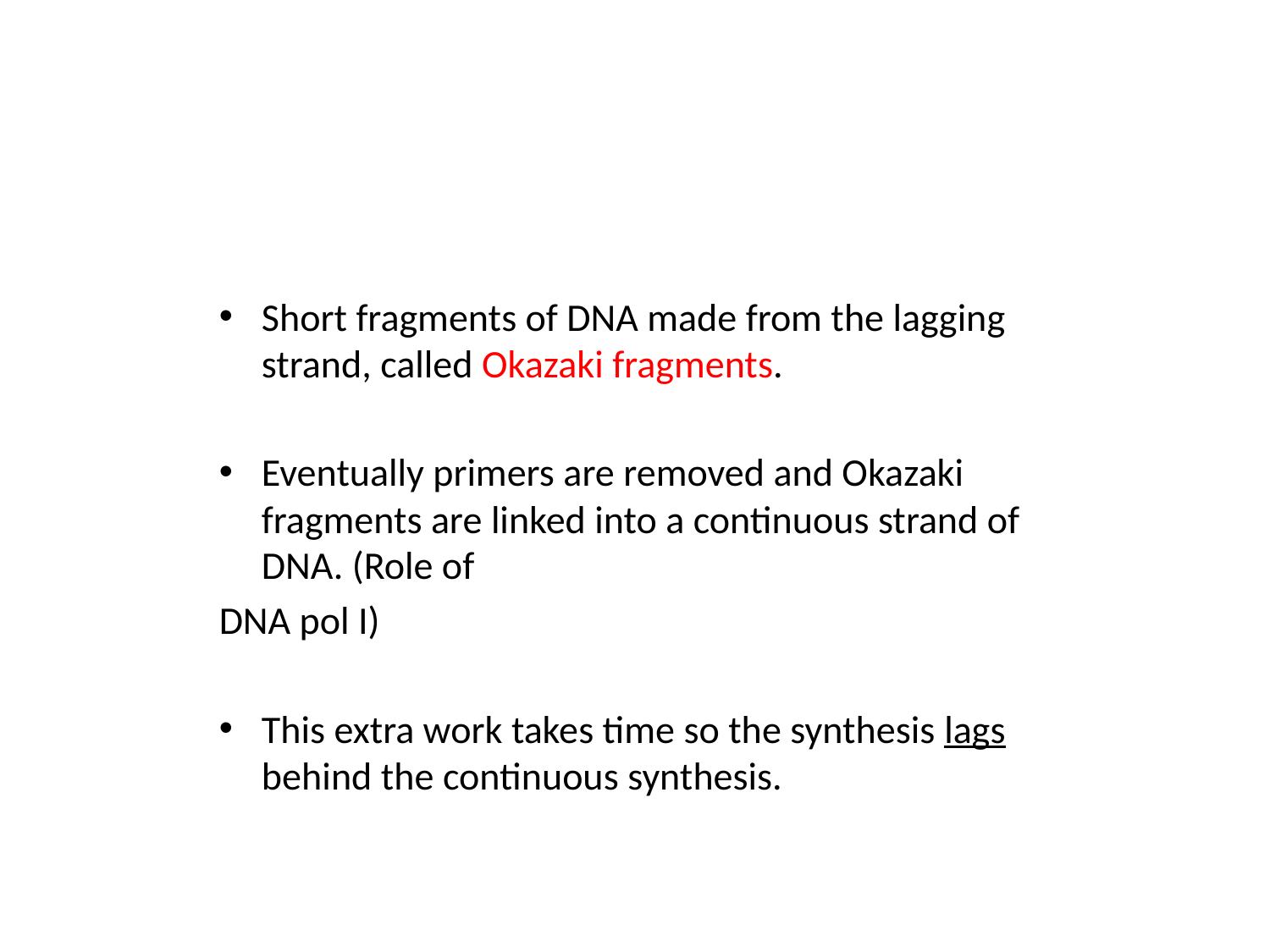

#
Short fragments of DNA made from the lagging strand, called Okazaki fragments.

Eventually primers are removed and Okazaki fragments are linked into a continuous strand of DNA. (Role of
DNA pol I)

This extra work takes time so the synthesis lags behind the continuous synthesis.